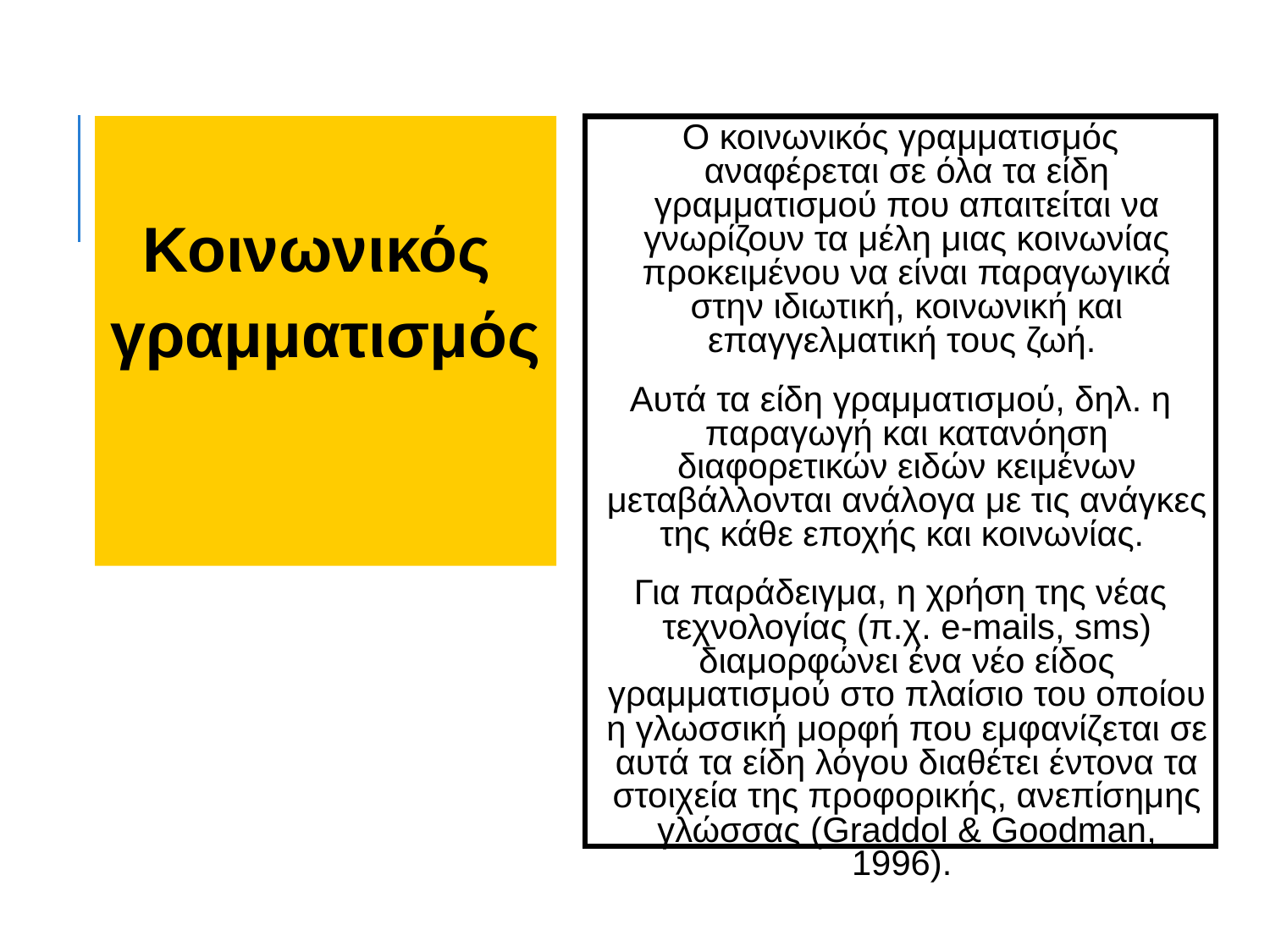

Κοινωνικός
γραμματισμός
Ο κοινωνικός γραμματισμός αναφέρεται σε όλα τα είδη γραμματισμού που απαιτείται να γνωρίζουν τα μέλη μιας κοινωνίας προκειμένου να είναι παραγωγικά στην ιδιωτική, κοινωνική και επαγγελματική τους ζωή.
Αυτά τα είδη γραμματισμού, δηλ. η παραγωγή και κατανόηση διαφορετικών ειδών κειμένων μεταβάλλονται ανάλογα με τις ανάγκες της κάθε εποχής και κοινωνίας.
Για παράδειγμα, η χρήση της νέας τεχνολογίας (π.χ. e-mails, sms) διαμορφώνει ένα νέο είδος γραμματισμού στο πλαίσιο του οποίου η γλωσσική μορφή που εμφανίζεται σε αυτά τα είδη λόγου διαθέτει έντονα τα στοιχεία της προφορικής, ανεπίσημης γλώσσας (Graddol & Goodman, 1996).